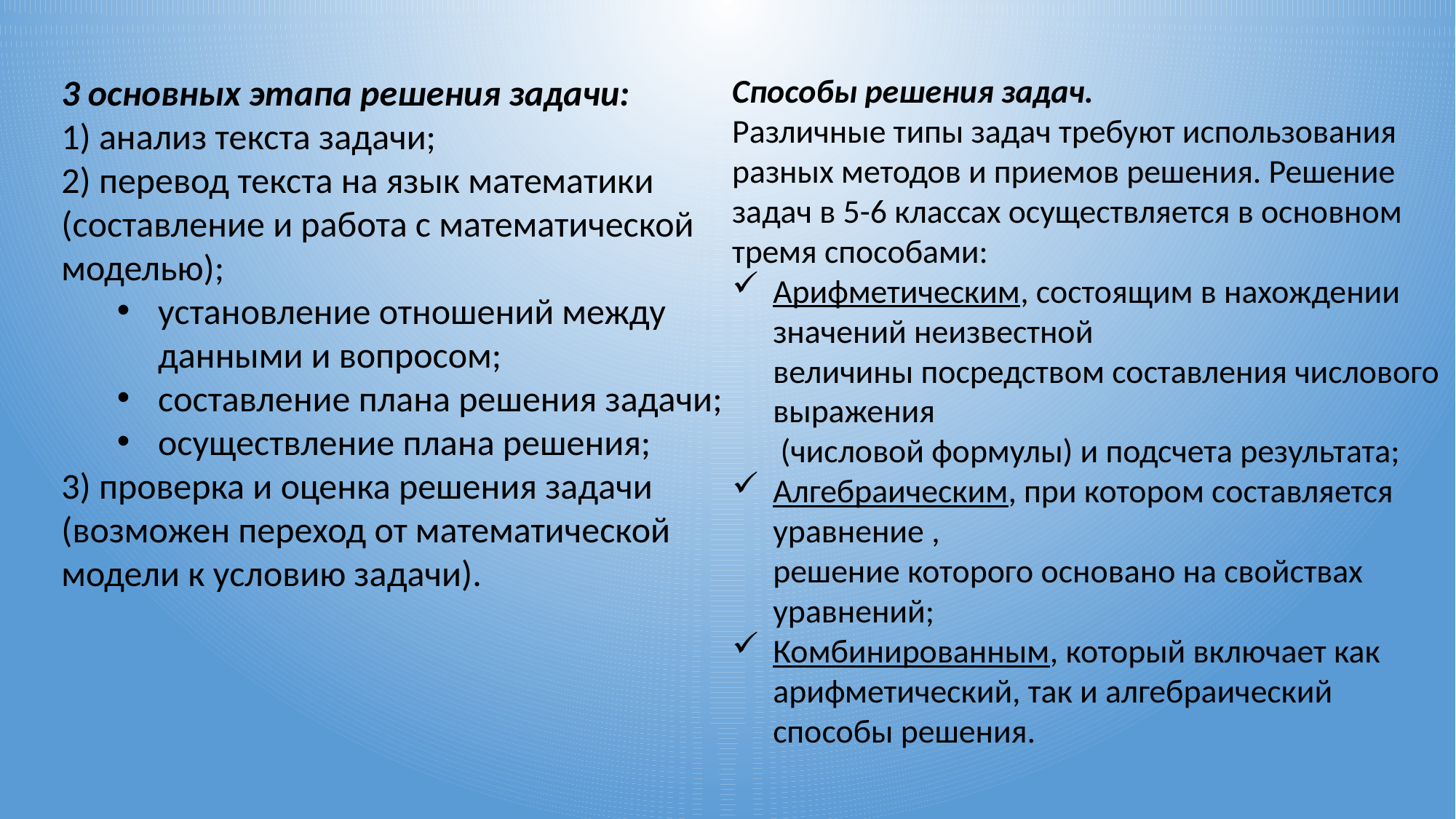

3 основных этапа решения задачи:
1) анализ текста задачи;
2) перевод текста на язык математики (составление и работа с математической моделью);
установление отношений между данными и вопросом;
составление плана решения задачи;
осуществление плана решения;
3) проверка и оценка решения задачи (возможен переход от математической модели к условию задачи).

Способы решения задач.
Различные типы задач требуют использования разных методов и приемов решения. Решение задач в 5-6 классах осуществляется в основном тремя способами:
Арифметическим, состоящим в нахождении значений неизвестной
величины посредством составления числового выражения
 (числовой формулы) и подсчета результата;
Алгебраическим, при котором составляется уравнение ,
решение которого основано на свойствах уравнений;
Комбинированным, который включает как арифметический, так и алгебраический способы решения.